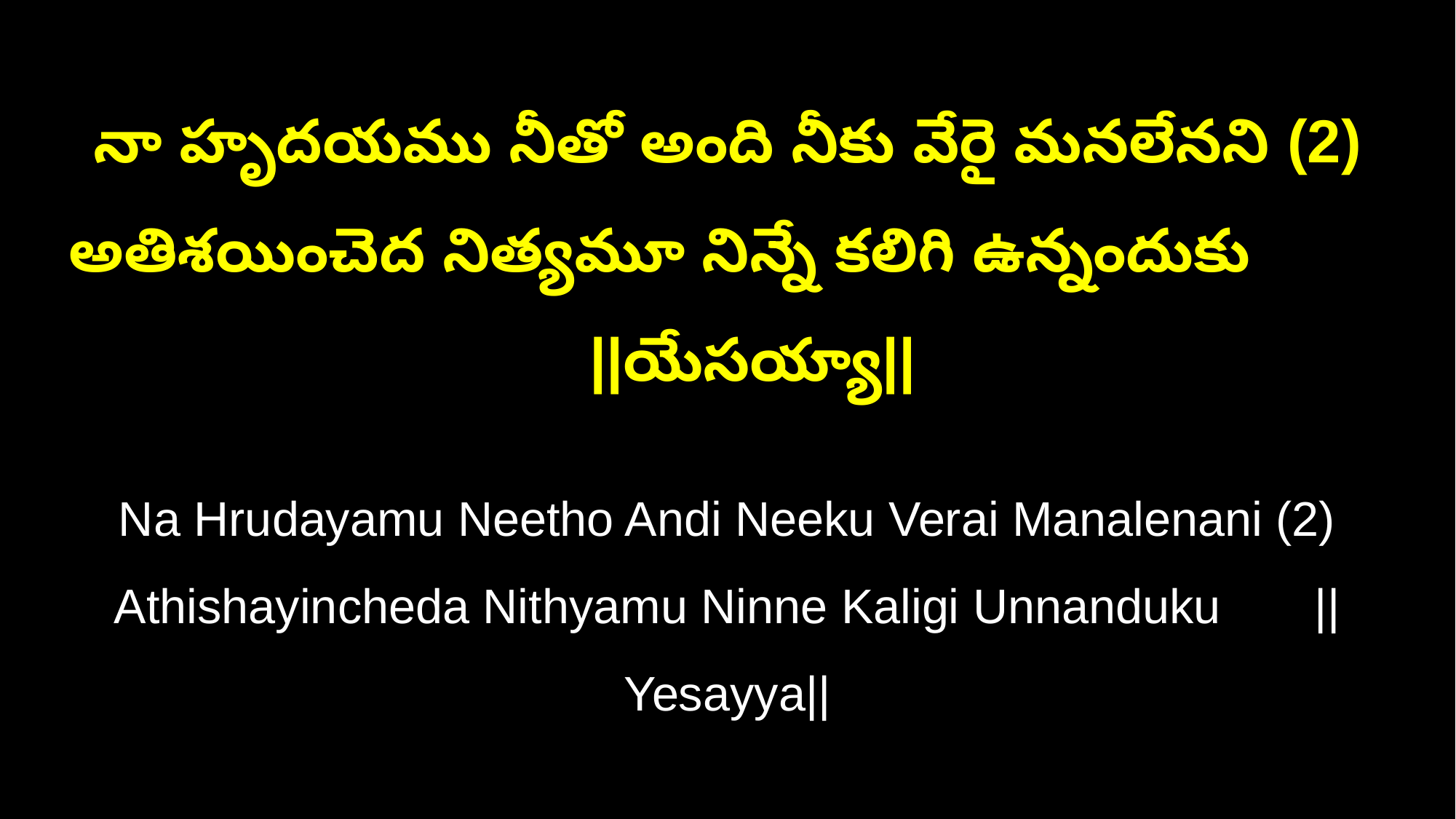

నా హృదయము నీతో అంది నీకు వేరై మనలేనని (2)
అతిశయించెద నిత్యమూ నిన్నే కలిగి ఉన్నందుకు            ||యేసయ్యా||
Na Hrudayamu Neetho Andi Neeku Verai Manalenani (2)
Athishayincheda Nithyamu Ninne Kaligi Unnanduku       ||Yesayya||